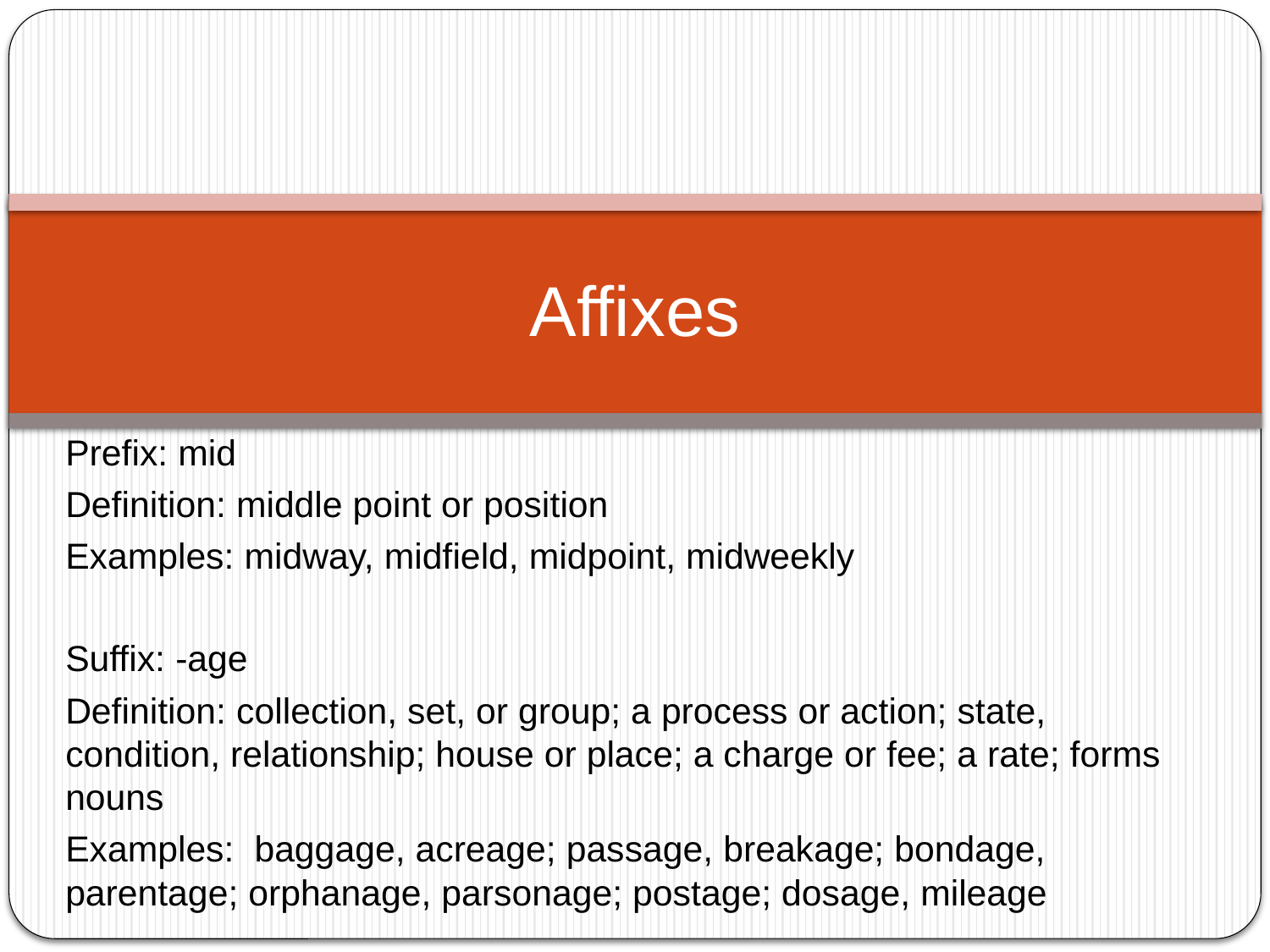

# Affixes
Prefix: mid
Definition: middle point or position
Examples: midway, midfield, midpoint, midweekly

Suffix: -age
Definition: collection, set, or group; a process or action; state, condition, relationship; house or place; a charge or fee; a rate; forms nouns
Examples:  baggage, acreage; passage, breakage; bondage, parentage; orphanage, parsonage; postage; dosage, mileage